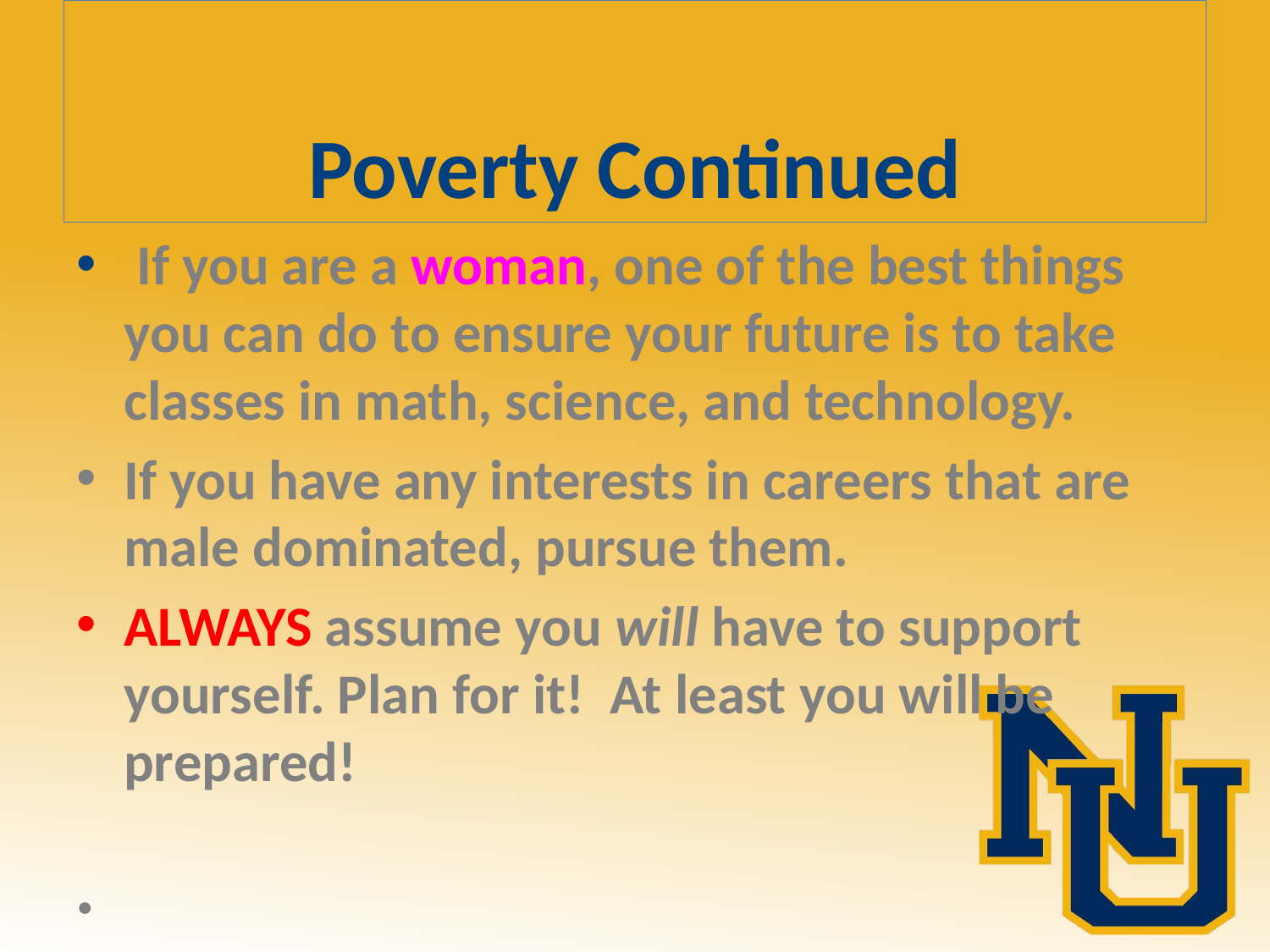

# Poverty Continued
 If you are a woman, one of the best things you can do to ensure your future is to take classes in math, science, and technology.
If you have any interests in careers that are male dominated, pursue them.
ALWAYS assume you will have to support yourself. Plan for it!  At least you will be prepared!